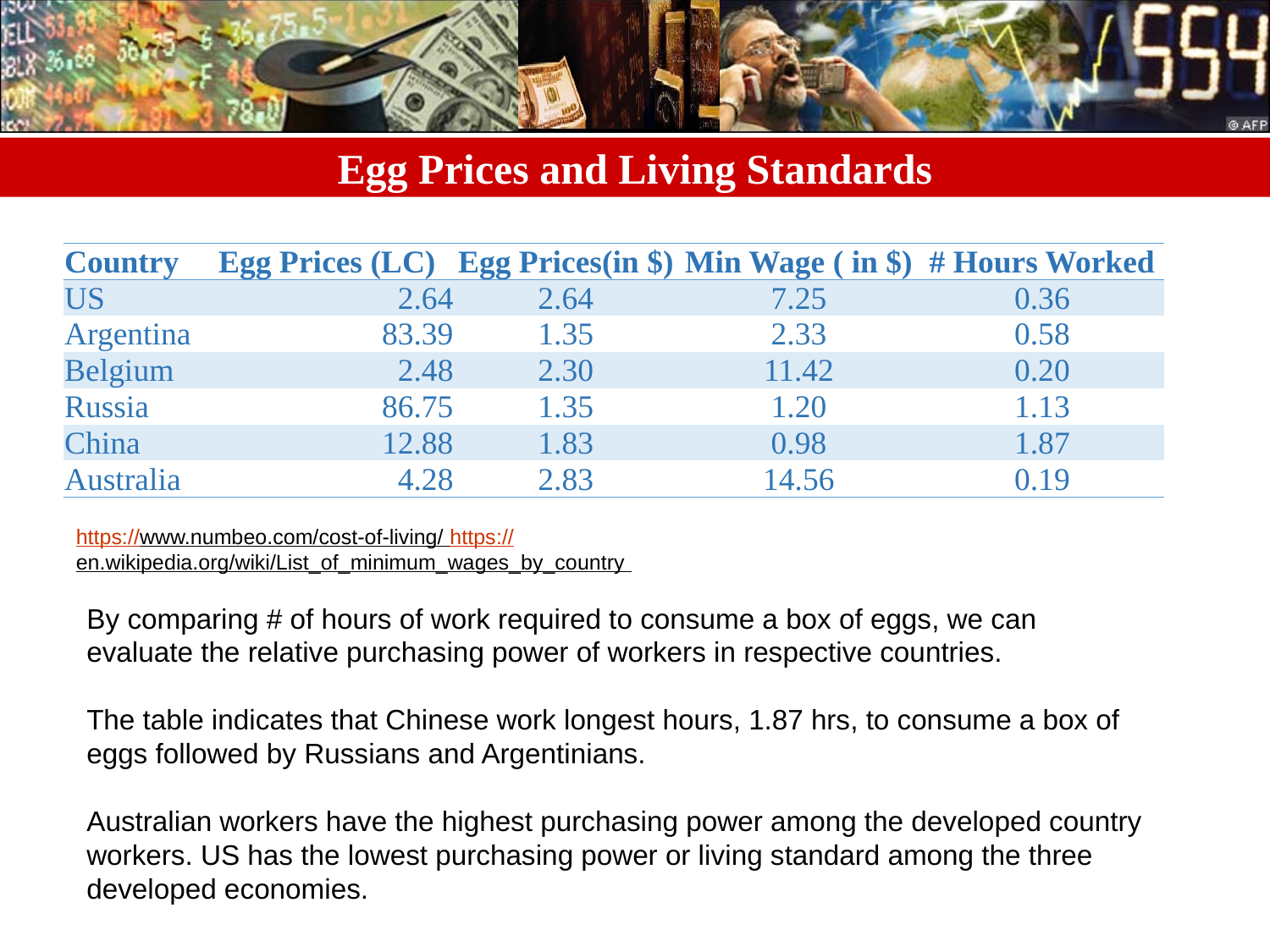

# Egg Prices and Living Standards
| Country | Egg Prices (LC) | Egg Prices(in $) | Min Wage ( in $) | # Hours Worked |
| --- | --- | --- | --- | --- |
| US | 2.64 | 2.64 | 7.25 | 0.36 |
| Argentina | 83.39 | 1.35 | 2.33 | 0.58 |
| Belgium | 2.48 | 2.30 | 11.42 | 0.20 |
| Russia | 86.75 | 1.35 | 1.20 | 1.13 |
| China | 12.88 | 1.83 | 0.98 | 1.87 |
| Australia | 4.28 | 2.83 | 14.56 | 0.19 |
https://www.numbeo.com/cost-of-living/ https://en.wikipedia.org/wiki/List_of_minimum_wages_by_country

By comparing # of hours of work required to consume a box of eggs, we can evaluate the relative purchasing power of workers in respective countries.

The table indicates that Chinese work longest hours, 1.87 hrs, to consume a box of eggs followed by Russians and Argentinians.

Australian workers have the highest purchasing power among the developed country workers. US has the lowest purchasing power or living standard among the three developed economies.